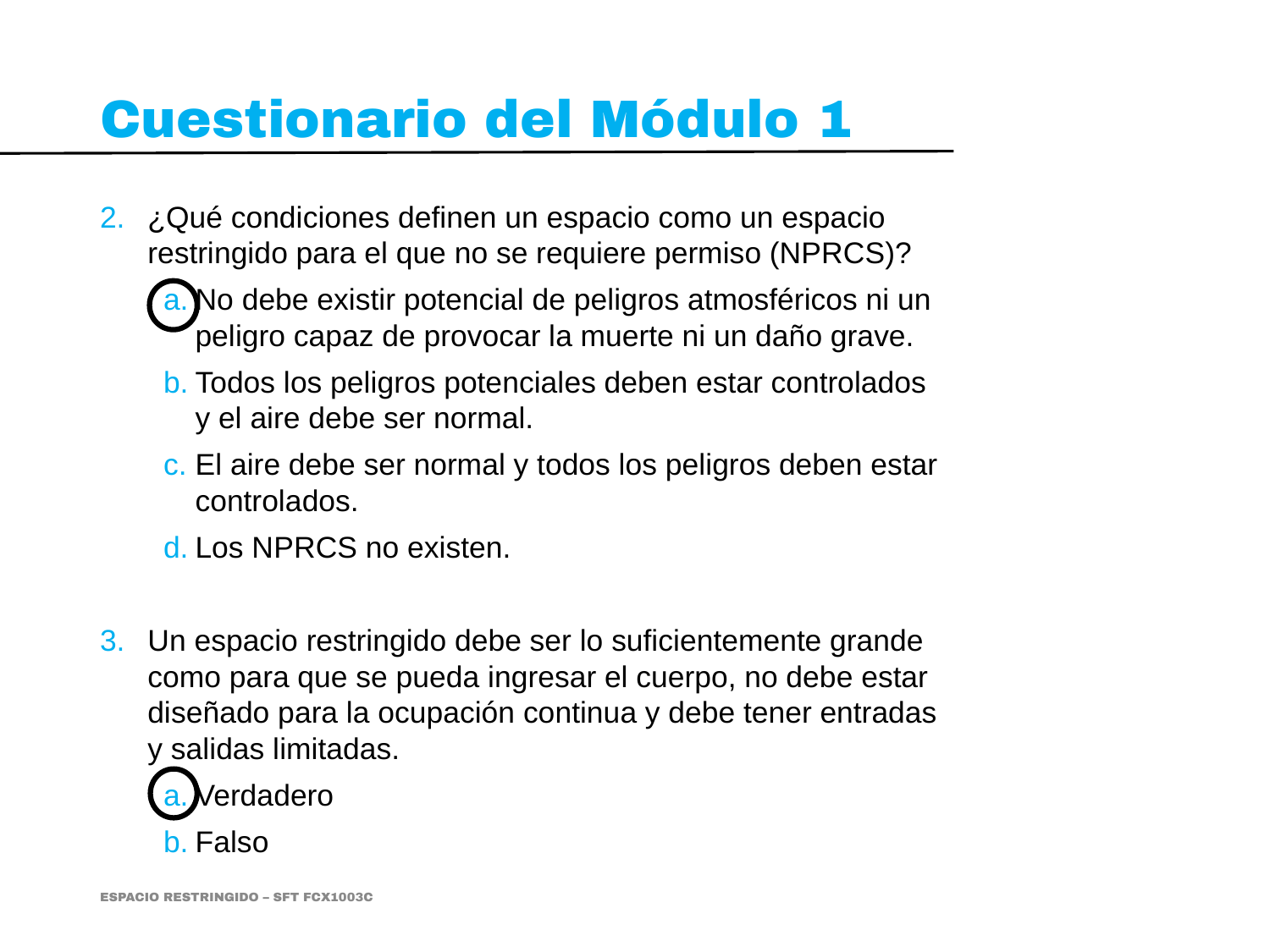

Cuestionario del Módulo 1
¿Qué condiciones definen un espacio como un espacio restringido para el que no se requiere permiso (NPRCS)?
No debe existir potencial de peligros atmosféricos ni un peligro capaz de provocar la muerte ni un daño grave.
Todos los peligros potenciales deben estar controlados y el aire debe ser normal.
El aire debe ser normal y todos los peligros deben estar controlados.
Los NPRCS no existen.

Un espacio restringido debe ser lo suficientemente grande como para que se pueda ingresar el cuerpo, no debe estar diseñado para la ocupación continua y debe tener entradas y salidas limitadas.
Verdadero
Falso

Cuestionario

ESPACIO RESTRINGIDO – SFT FCX1003C